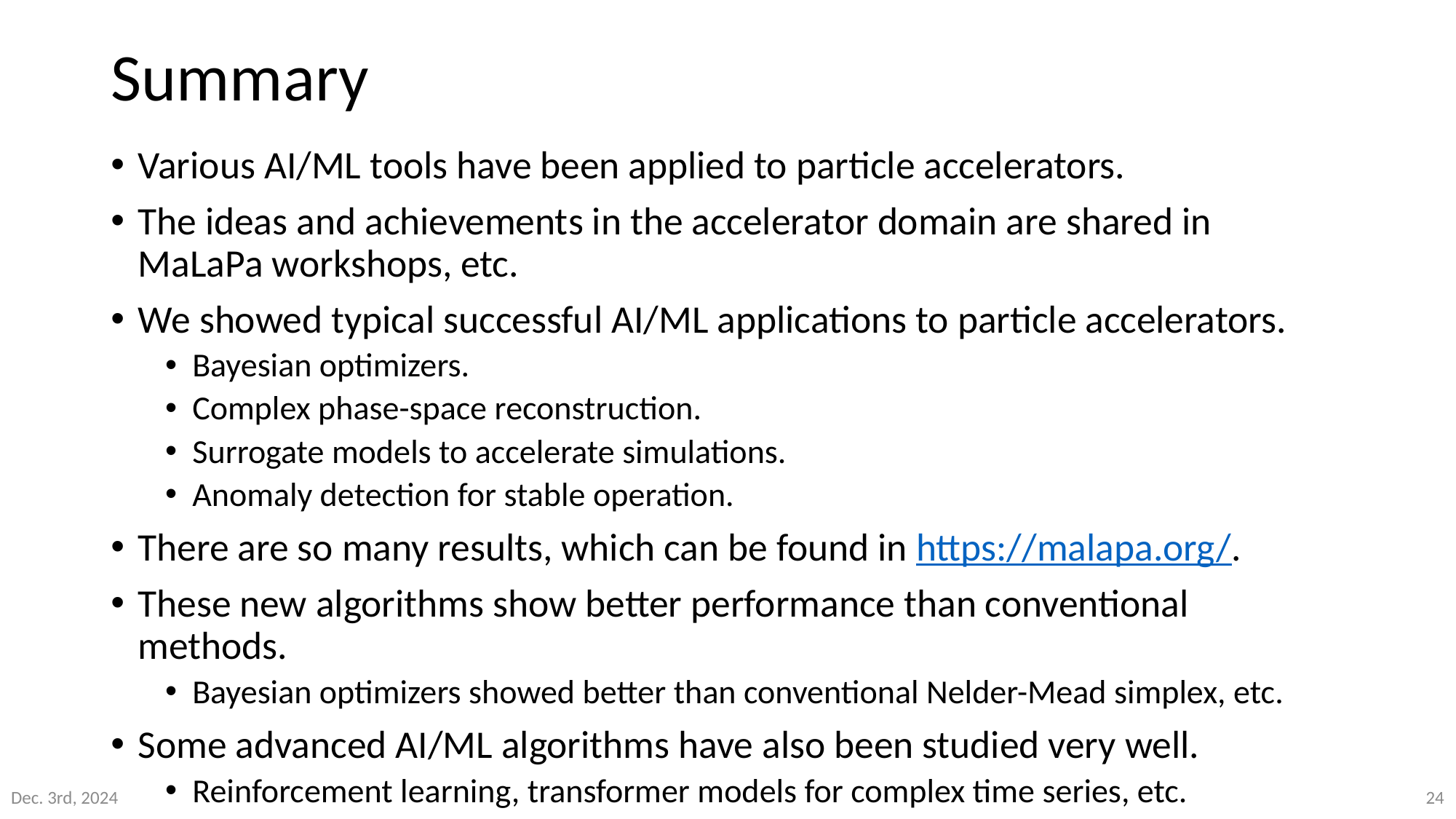

# Summary
Various AI/ML tools have been applied to particle accelerators.
The ideas and achievements in the accelerator domain are shared in MaLaPa workshops, etc.
We showed typical successful AI/ML applications to particle accelerators.
Bayesian optimizers.
Complex phase-space reconstruction.
Surrogate models to accelerate simulations.
Anomaly detection for stable operation.
There are so many results, which can be found in https://malapa.org/.
These new algorithms show better performance than conventional methods.
Bayesian optimizers showed better than conventional Nelder-Mead simplex, etc.
Some advanced AI/ML algorithms have also been studied very well.
Reinforcement learning, transformer models for complex time series, etc.

Dec. 3rd, 2024
24